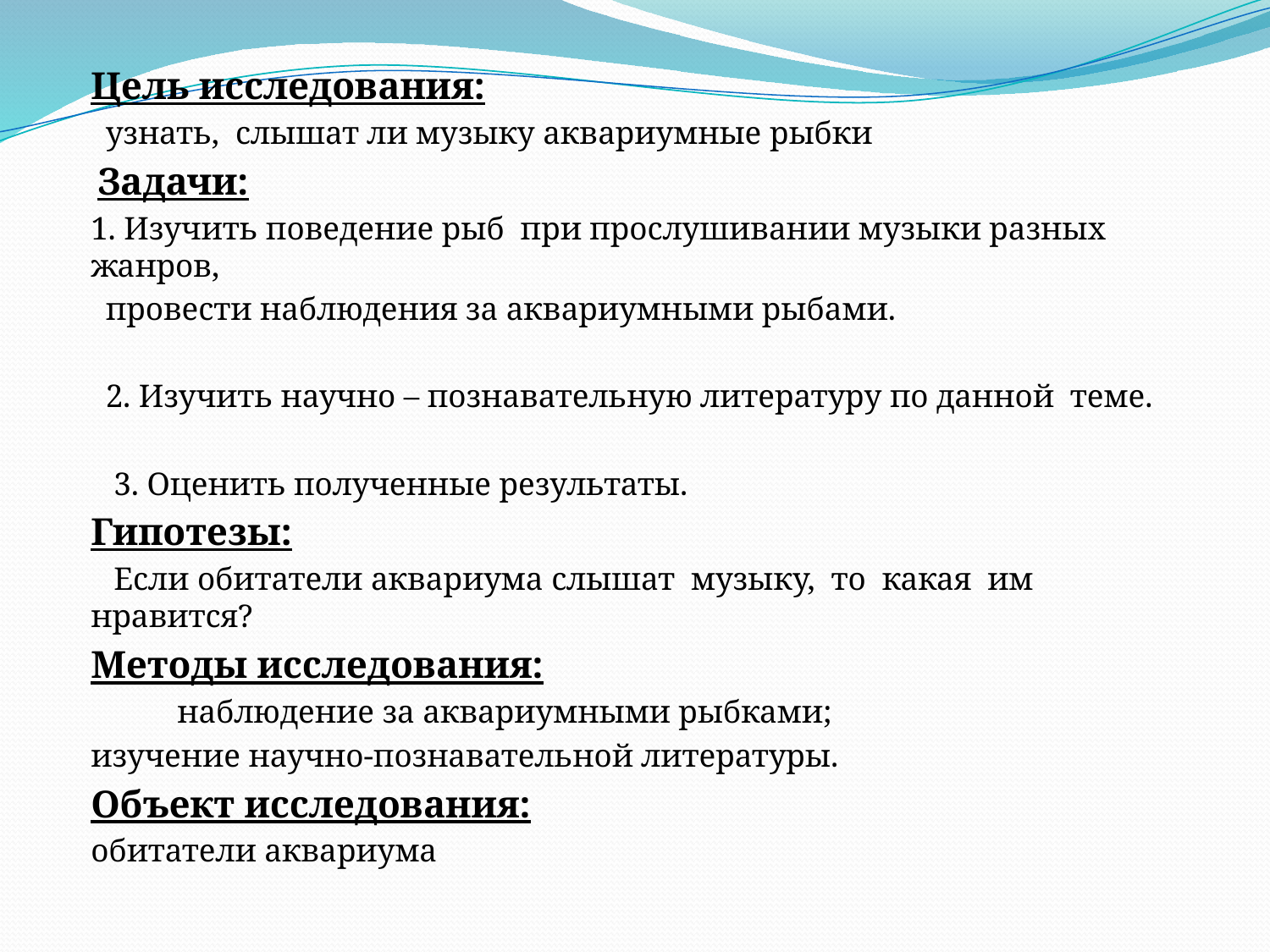

Цель исследования:
      узнать,  слышат ли музыку аквариумные рыбки
     Задачи:
 	1. Изучить поведение рыб  при прослушивании музыки разных жанров,
      провести наблюдения за аквариумными рыбами.

      2. Изучить научно – познавательную литературу по данной  теме.

       3. Оценить полученные результаты.
  	Гипотезы:
       Если обитатели аквариума слышат  музыку,  то  какая  им нравится?
	Методы исследования:
      	наблюдение за аквариумными рыбками;
		изучение научно-познавательной литературы.
	Объект исследования:
 	обитатели аквариума